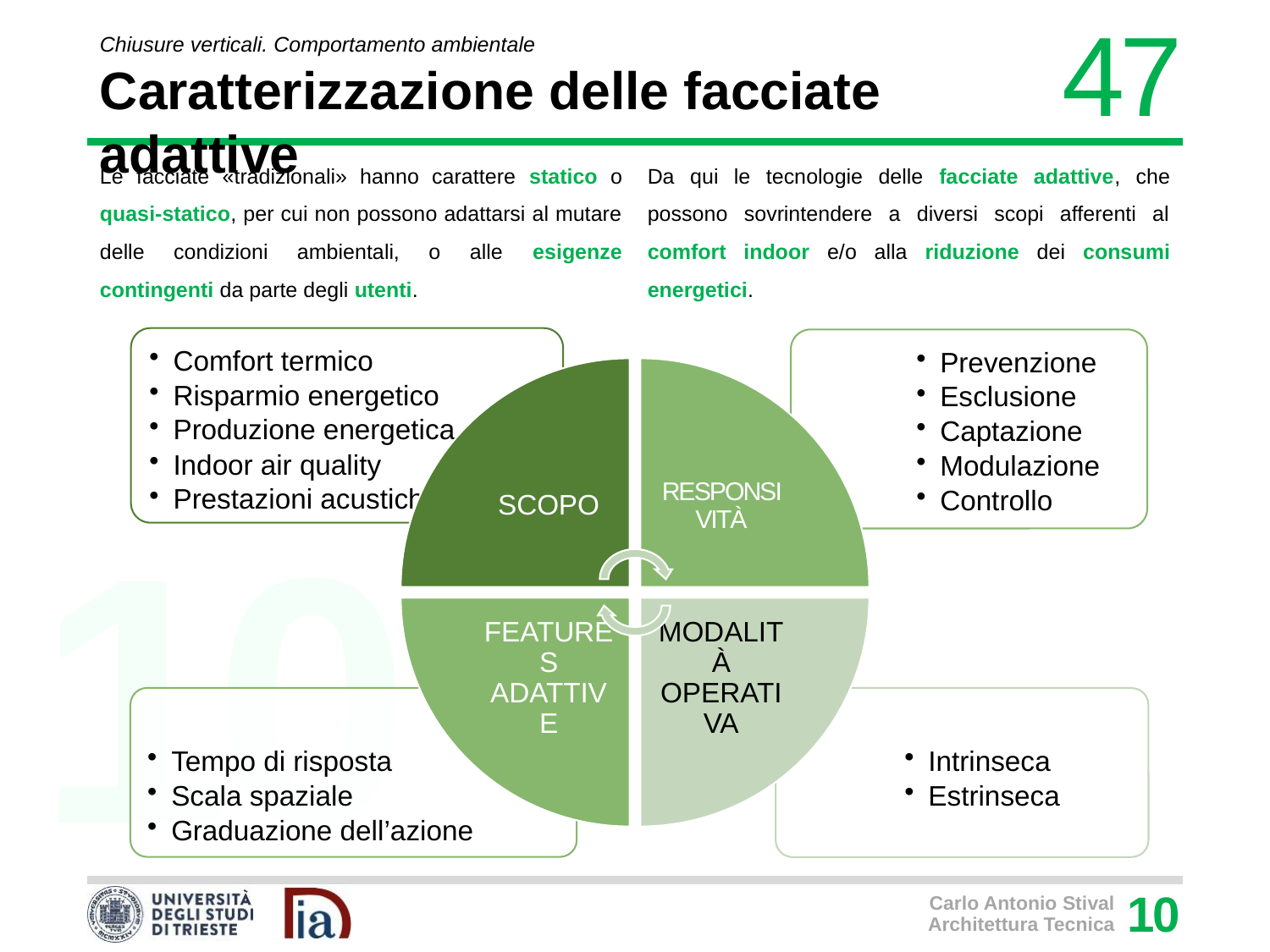

# Caratterizzazione delle facciate adattive
Le facciate «tradizionali» hanno carattere statico o quasi-statico, per cui non possono adattarsi al mutare delle condizioni ambientali, o alle esigenze contingenti da parte degli utenti.
Da qui le tecnologie delle facciate adattive, che possono sovrintendere a diversi scopi afferenti al comfort indoor e/o alla riduzione dei consumi energetici.
Intrinseca
Estrinseca
Tempo di risposta
Scala spaziale
Graduazione dell’azione
Prevenzione
Esclusione
Captazione
Modulazione
Controllo
Comfort termico
Risparmio energetico
Produzione energetica
Indoor air quality
Prestazioni acustiche
SCOPO
RESPONSIVITÀ
MODALITÀ OPERATIVA
FEATURES ADATTIVE